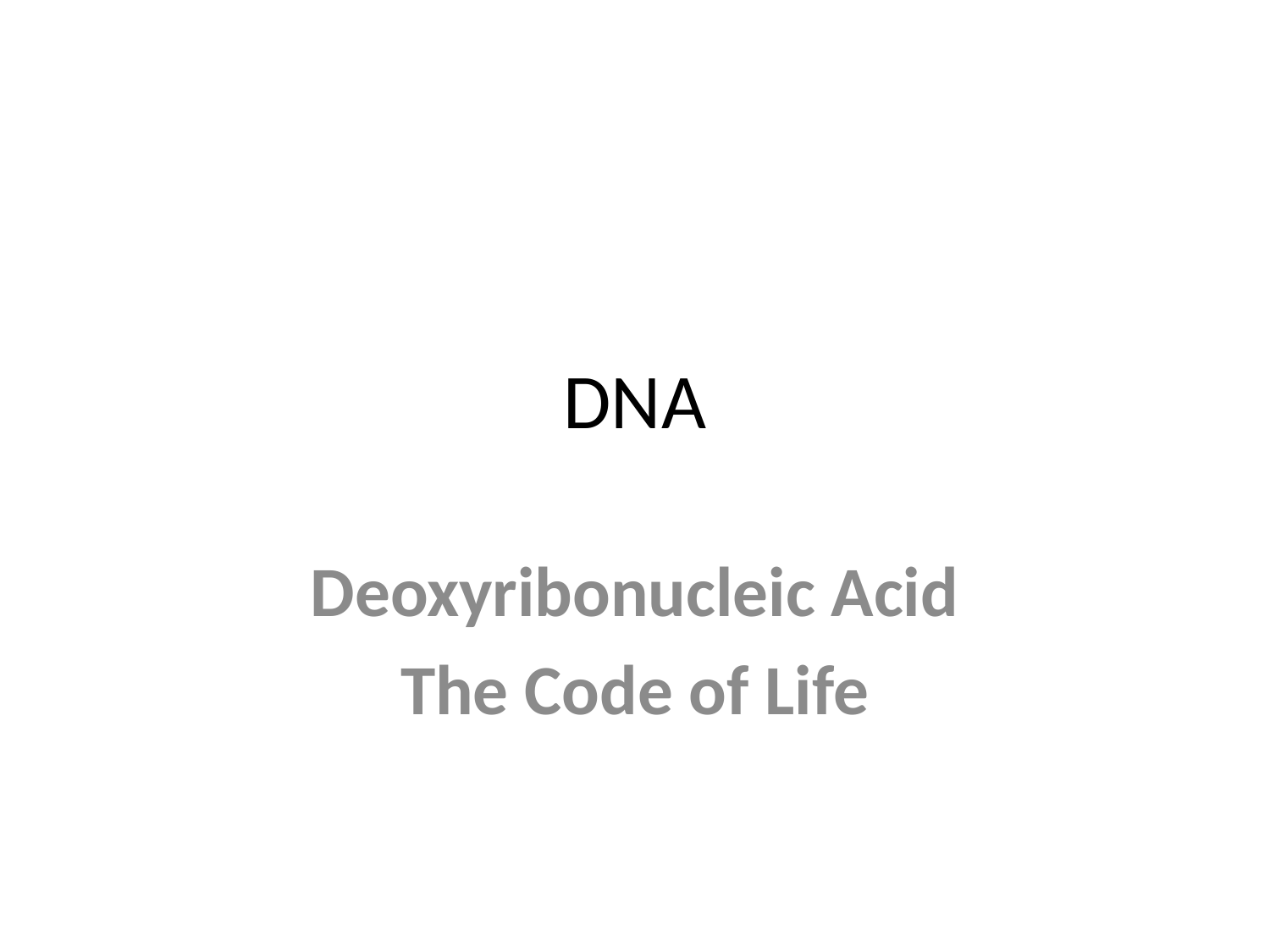

# DNA
Deoxyribonucleic Acid
The Code of Life